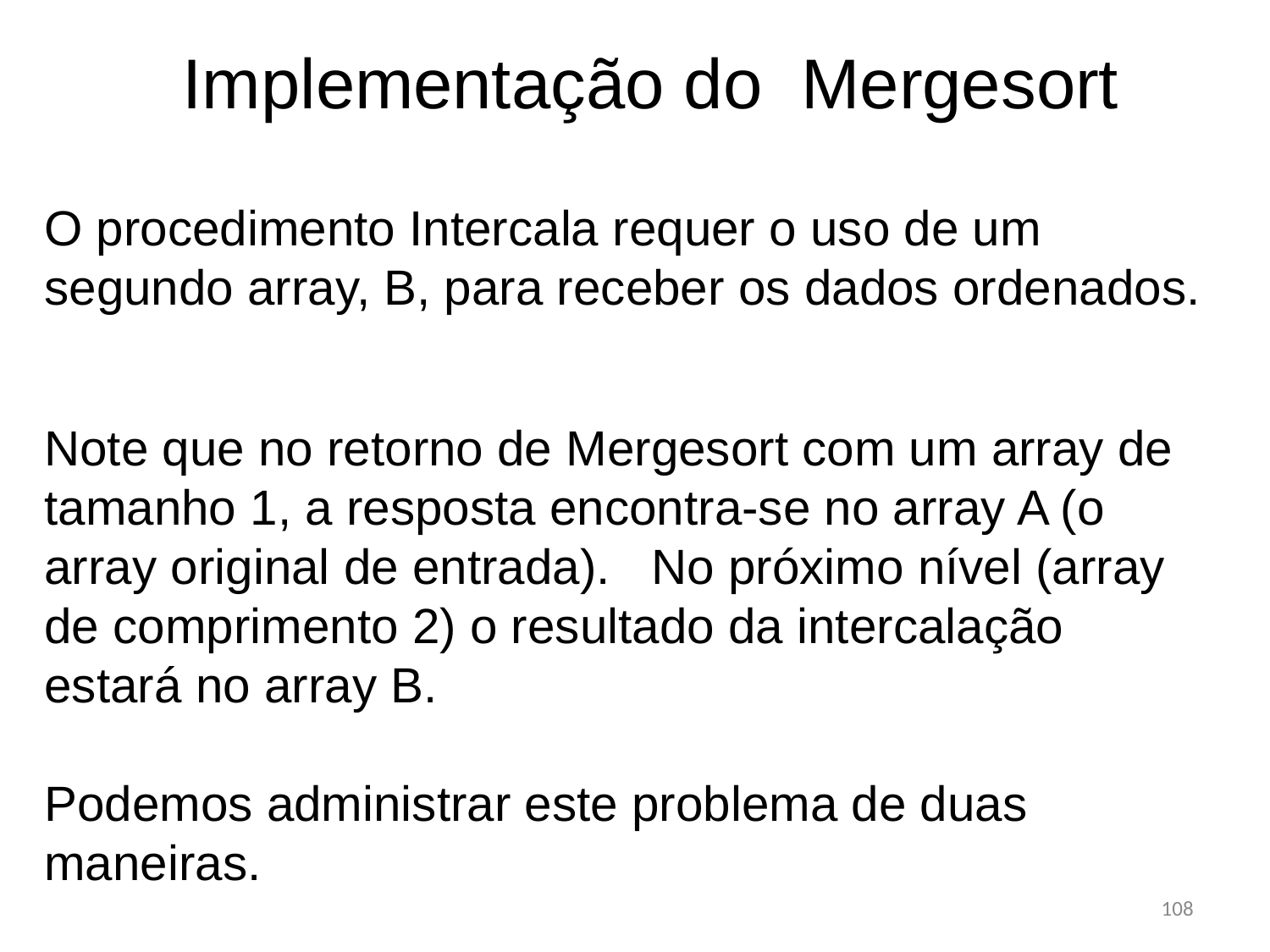

Implementação do  Mergesort

O procedimento Intercala requer o uso de um
segundo array, B, para receber os dados ordenados.

Note que no retorno de Mergesort com um array de tamanho 1, a resposta encontra-se no array A (o array original de entrada).   No próximo nível (array de comprimento 2) o resultado da intercalação estará no array B.

Podemos administrar este problema de duas maneiras.
108